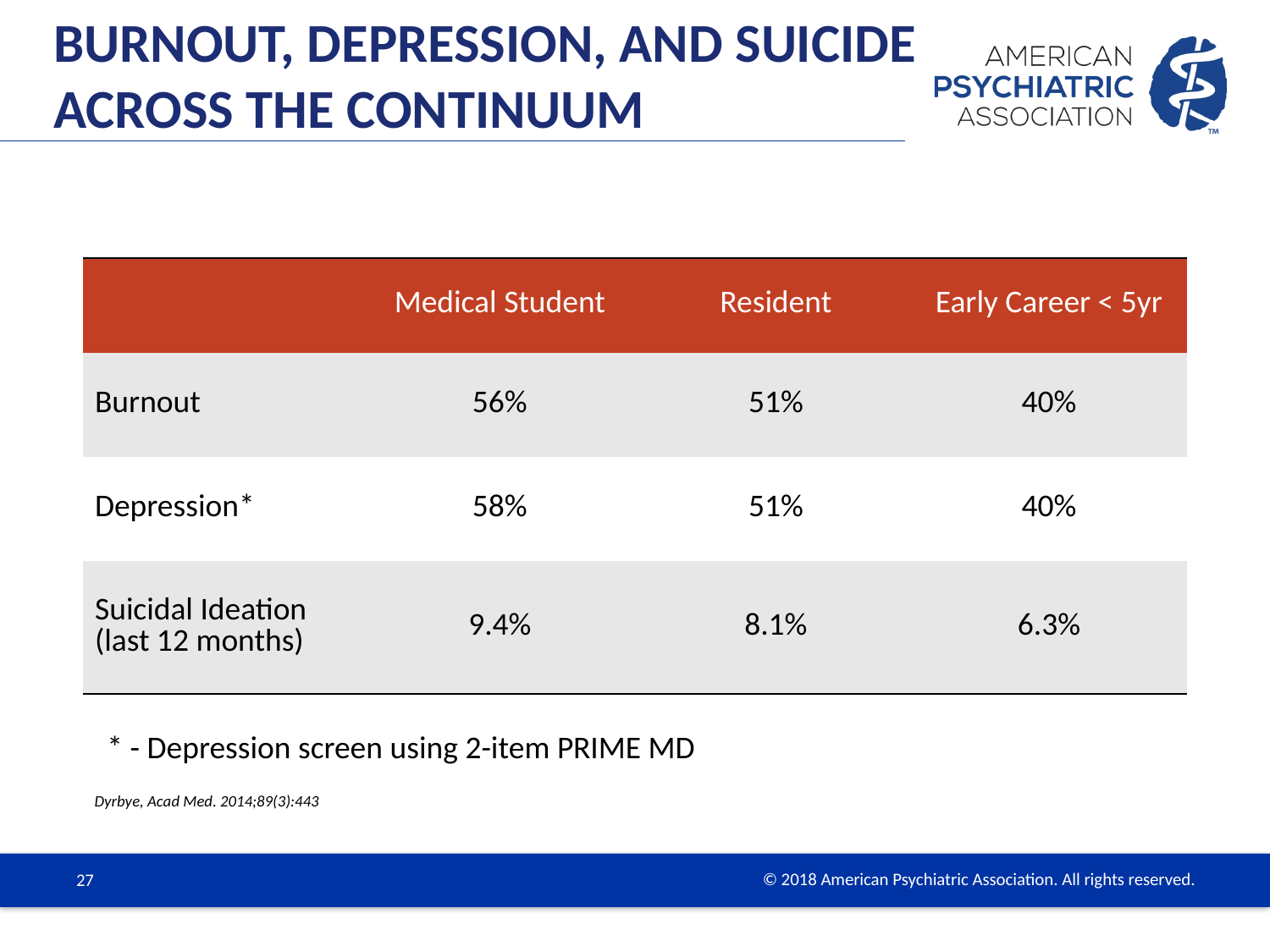

# Burnout, Depression, and Suicide Across The Continuum
|  | Medical Student | Resident | Early Career < 5yr |
| --- | --- | --- | --- |
| Burnout | 56% | 51% | 40% |
| Depression\* | 58% | 51% | 40% |
| Suicidal Ideation (last 12 months) | 9.4% | 8.1% | 6.3% |
* - Depression screen using 2-item PRIME MD
Dyrbye, Acad Med. 2014;89(3):443